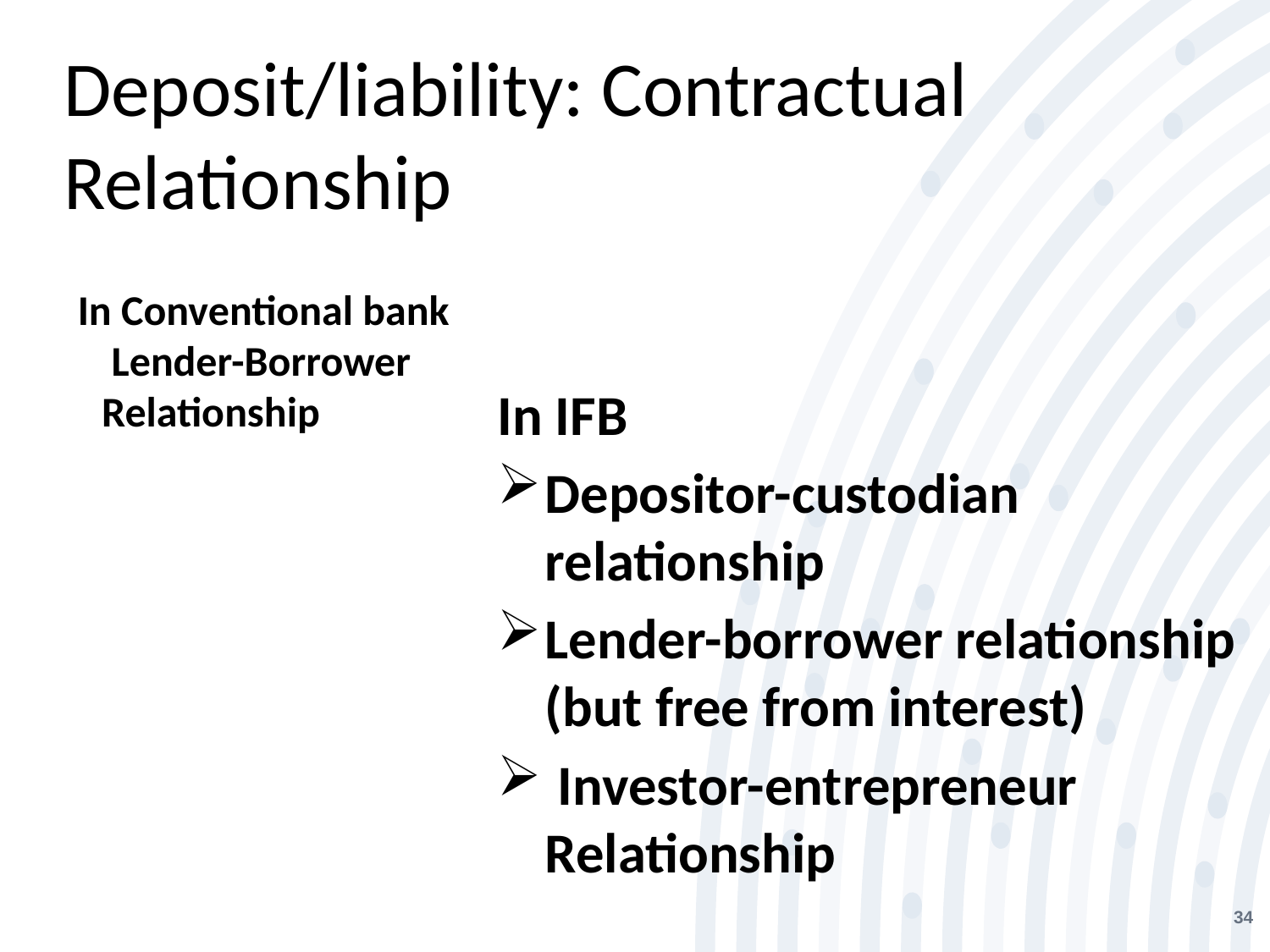

# Deposit/liability: Contractual Relationship
In Conventional bank
Lender-Borrower Relationship

In IFB
Depositor-custodian relationship
Lender-borrower relationship (but free from interest)
 Investor-entrepreneur Relationship

34